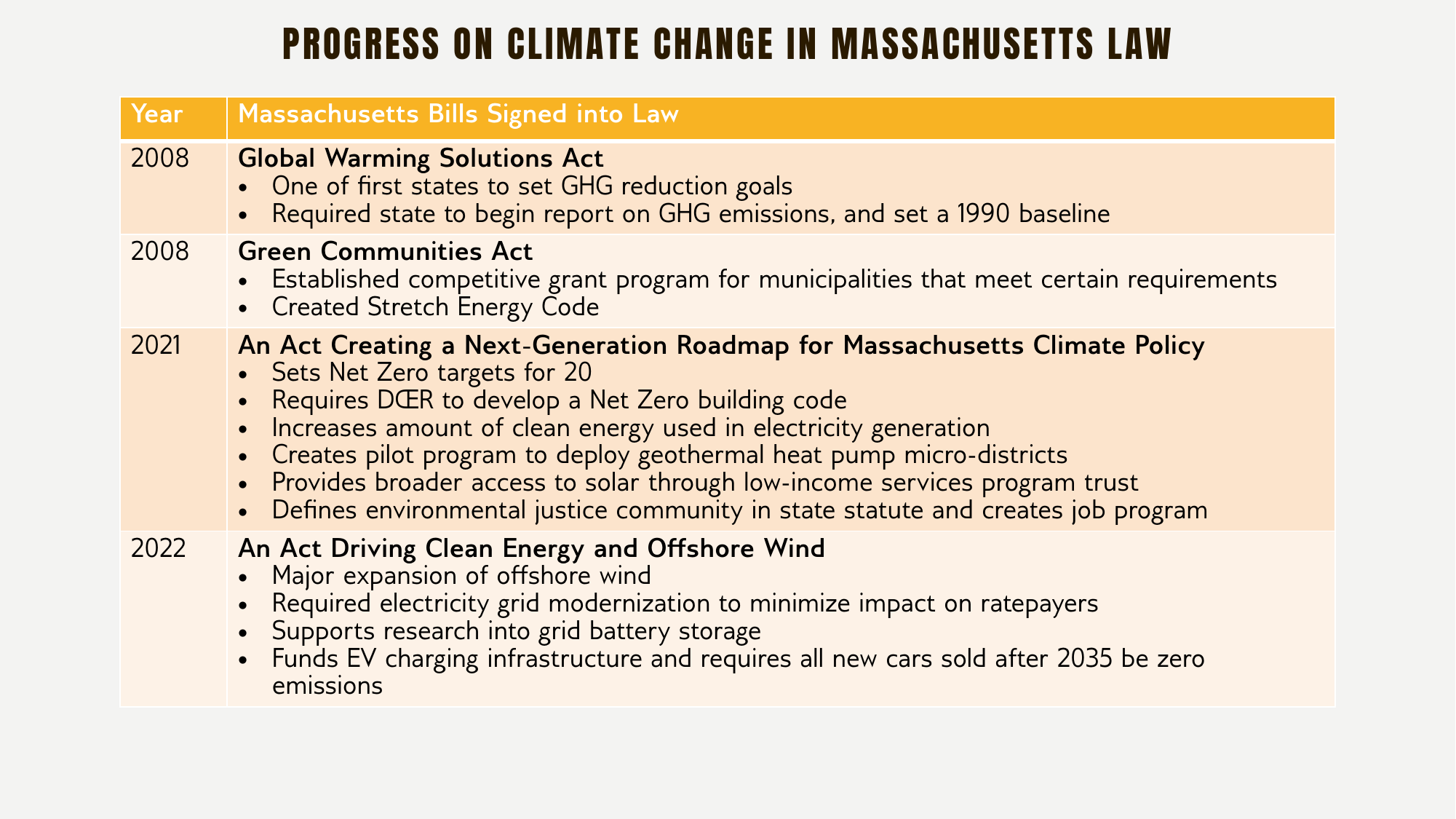

# Progress on Climate Change in Massachusetts Law
| Year | Massachusetts Bills Signed into Law |
| --- | --- |
| 2008 | Global Warming Solutions Act One of first states to set GHG reduction goals Required state to begin report on GHG emissions, and set a 1990 baseline |
| 2008 | Green Communities Act Established competitive grant program for municipalities that meet certain requirements Created Stretch Energy Code |
| 2021 | An Act Creating a Next-Generation Roadmap for Massachusetts Climate Policy Sets Net Zero targets for 20 Requires DOER to develop a Net Zero building code Increases amount of clean energy used in electricity generation Creates pilot program to deploy geothermal heat pump micro-districts Provides broader access to solar through low-income services program trust Defines environmental justice community in state statute and creates job program |
| 2022 | An Act Driving Clean Energy and Offshore Wind Major expansion of offshore wind Required electricity grid modernization to minimize impact on ratepayers Supports research into grid battery storage Funds EV charging infrastructure and requires all new cars sold after 2035 be zero emissions |